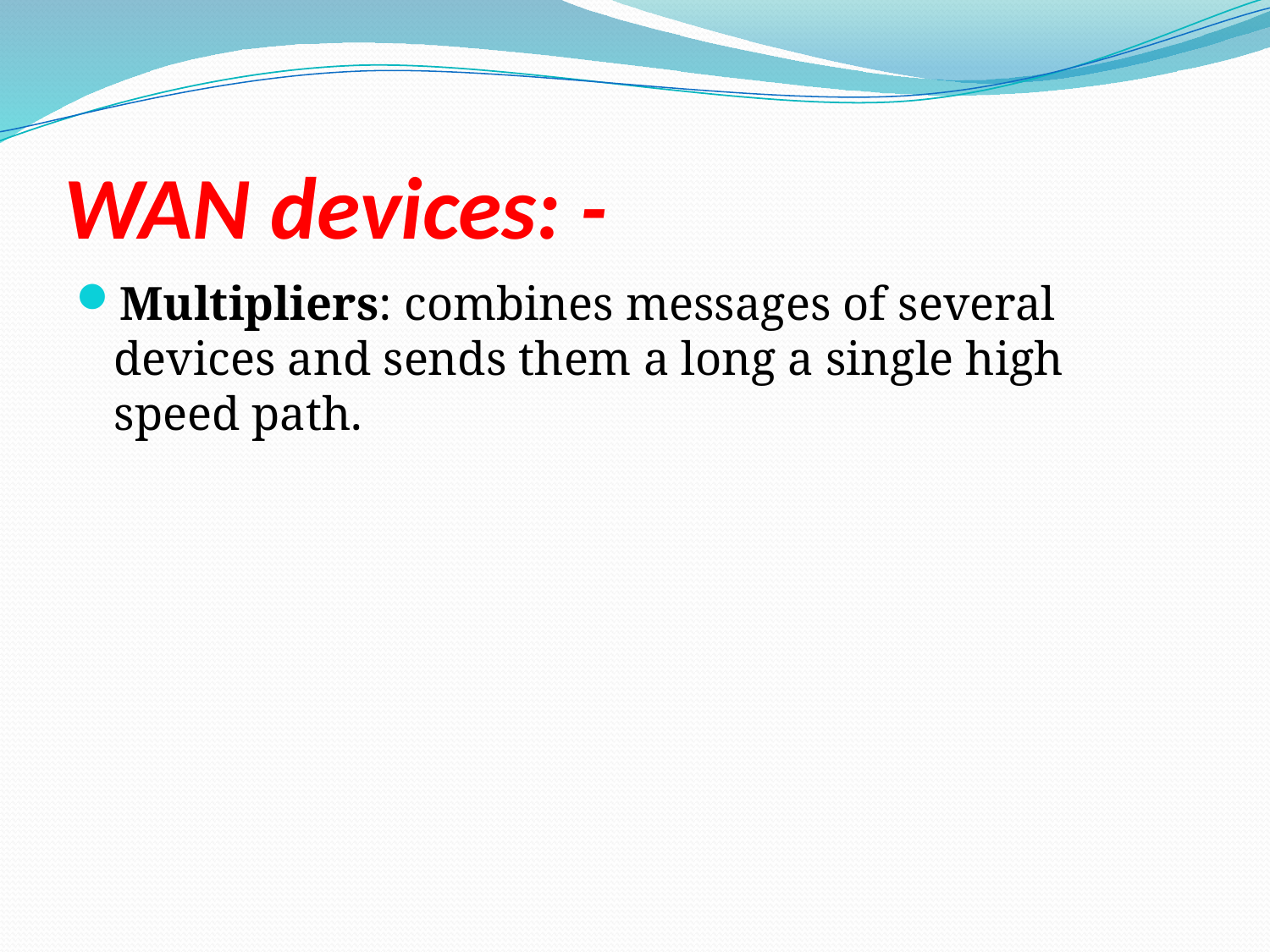

# WAN devices: -
Multipliers: combines messages of several devices and sends them a long a single high speed path.